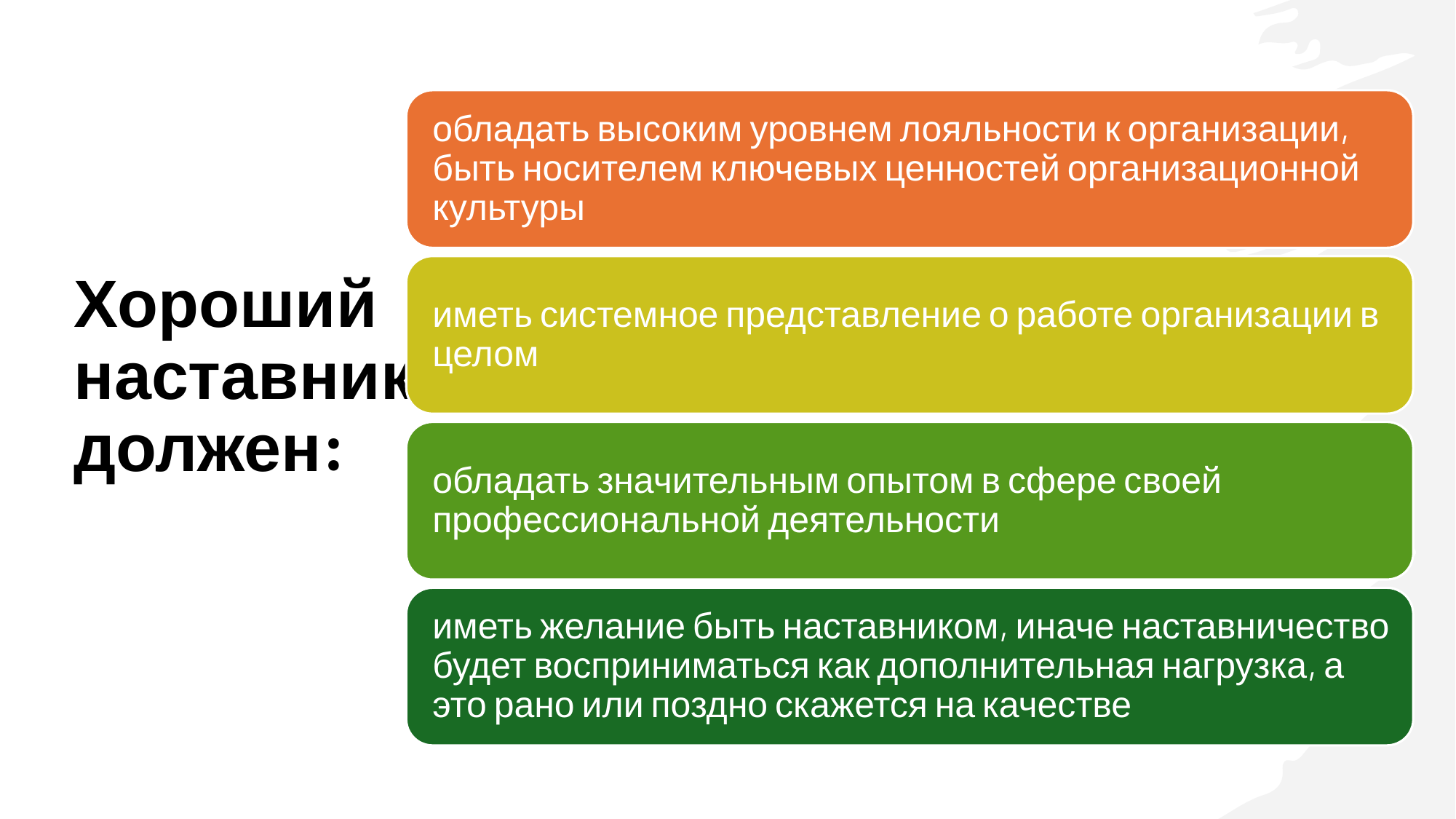

обладать высоким уровнем лояльности к организации, быть носителем ключевых ценностей организационной культуры
иметь системное представление о работе организации в целом
обладать значительным опытом в сфере своей профессиональной деятельности
иметь желание быть наставником, иначе наставничество будет восприниматься как дополнительная нагрузка, а это рано или поздно скажется на качестве
# Хороший наставник должен: